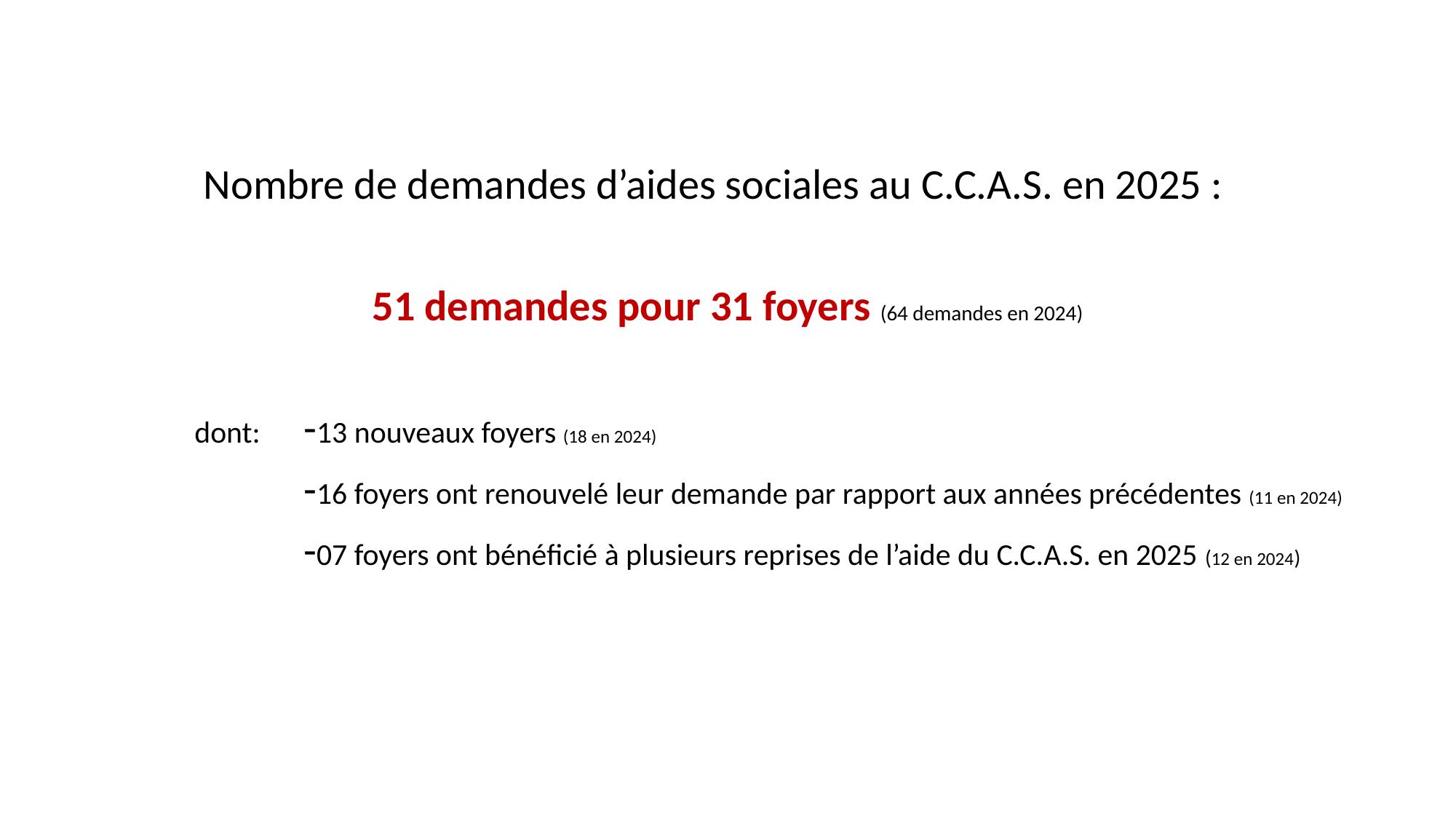

Nombre de demandes d’aides sociales au C.C.A.S. en 2025 :

51 demandes pour 31 foyers (64 demandes en 2024)

	dont:  	-13 nouveaux foyers (18 en 2024)
	      	-16 foyers ont renouvelé leur demande par rapport aux années précédentes (11 en 2024)
                 	-07 foyers ont bénéficié à plusieurs reprises de l’aide du C.C.A.S. en 2025 (12 en 2024)